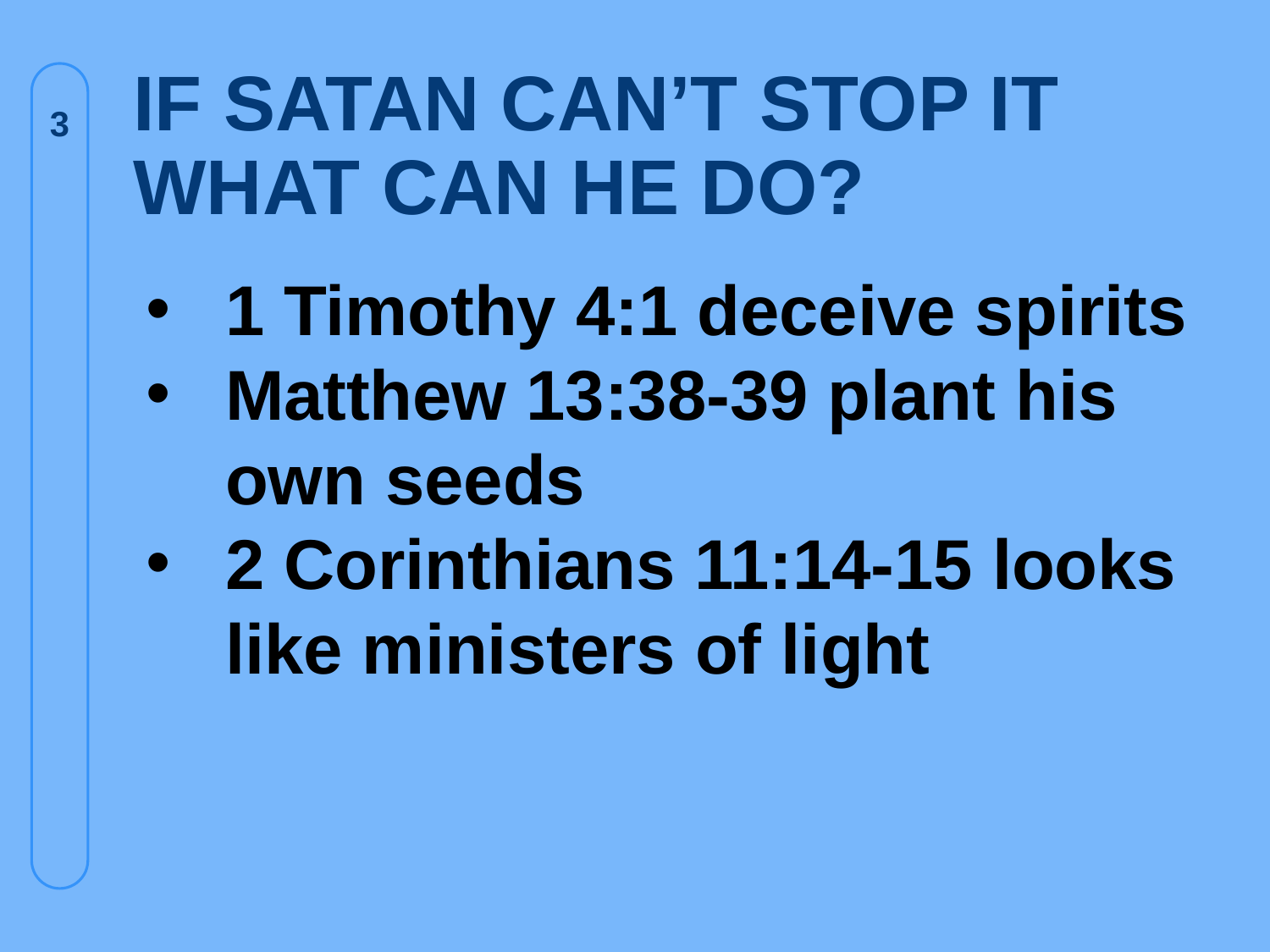

# If Satan Can’t Stop It What Can He Do?
3
1 Timothy 4:1 deceive spirits
Matthew 13:38-39 plant his own seeds
2 Corinthians 11:14-15 looks like ministers of light